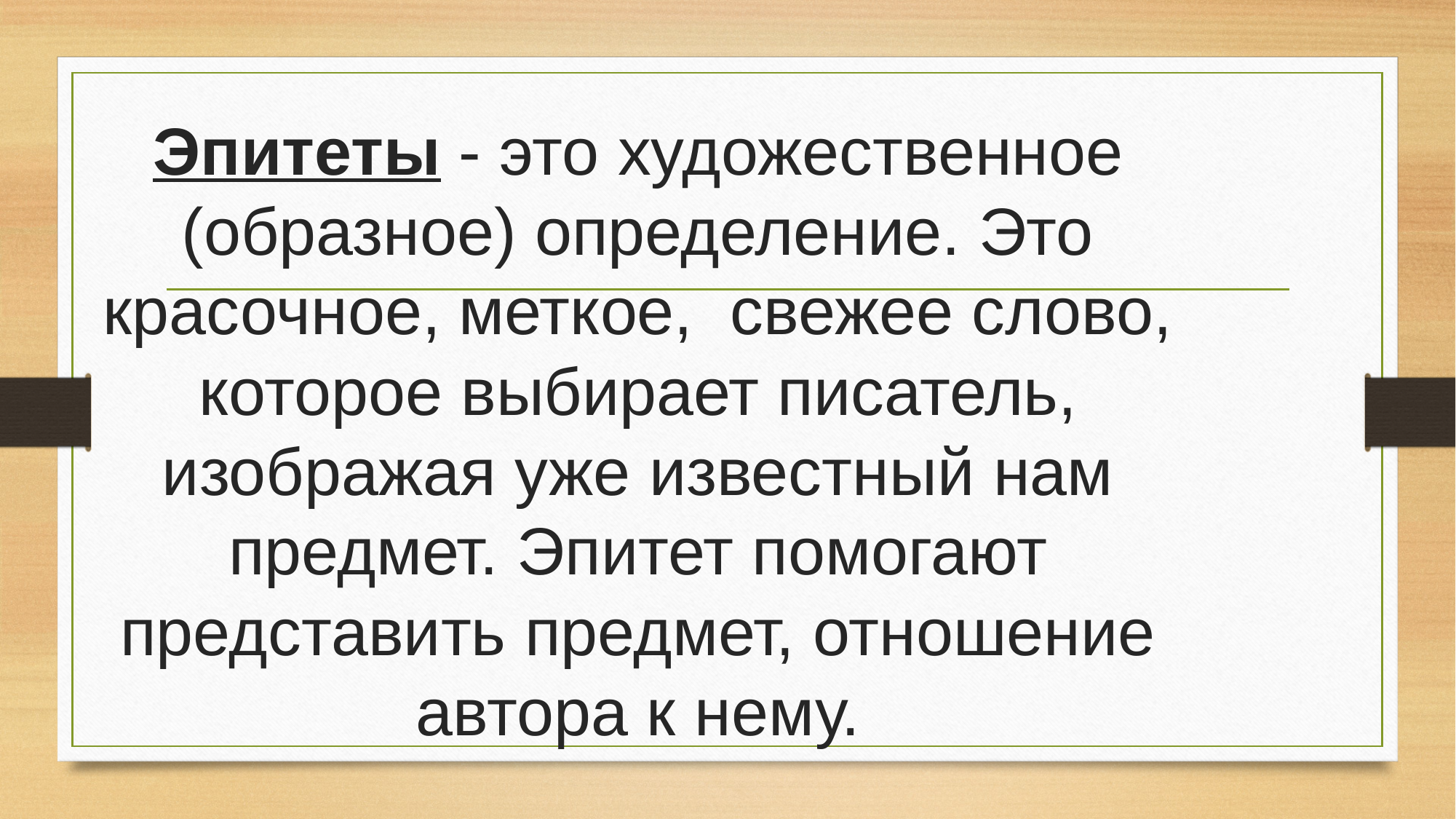

# Эпитеты - это художественное (образное) определение. Это красочное, меткое,  свежее слово, которое выбирает писатель, изображая уже известный нам предмет. Эпитет помогают представить предмет, отношение автора к нему.